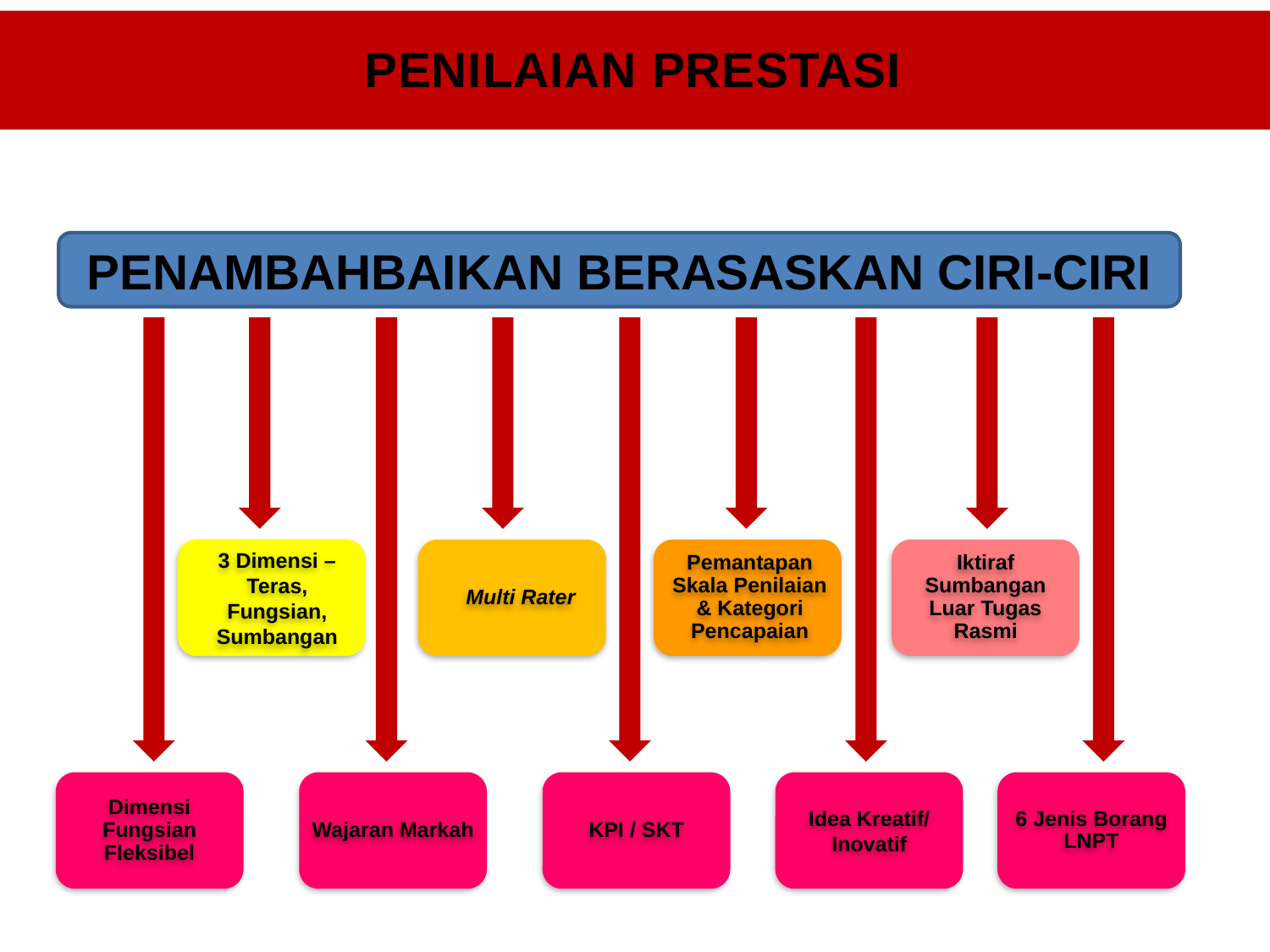

PENILAIAN PRESTASI
PENAMBAHBAIKAN BERASASKAN CIRI-CIRI

3 Dimensi – Teras, Fungsian,
Sumbangan

Multi Rater

Pemantapan Skala Penilaian & Kategori Pencapaian

Iktiraf Sumbangan Luar Tugas Rasmi

Dimensi Fungsian Fleksibel

Wajaran Markah

KPI / SKT

Idea Kreatif/
Inovatif

6 Jenis Borang LNPT